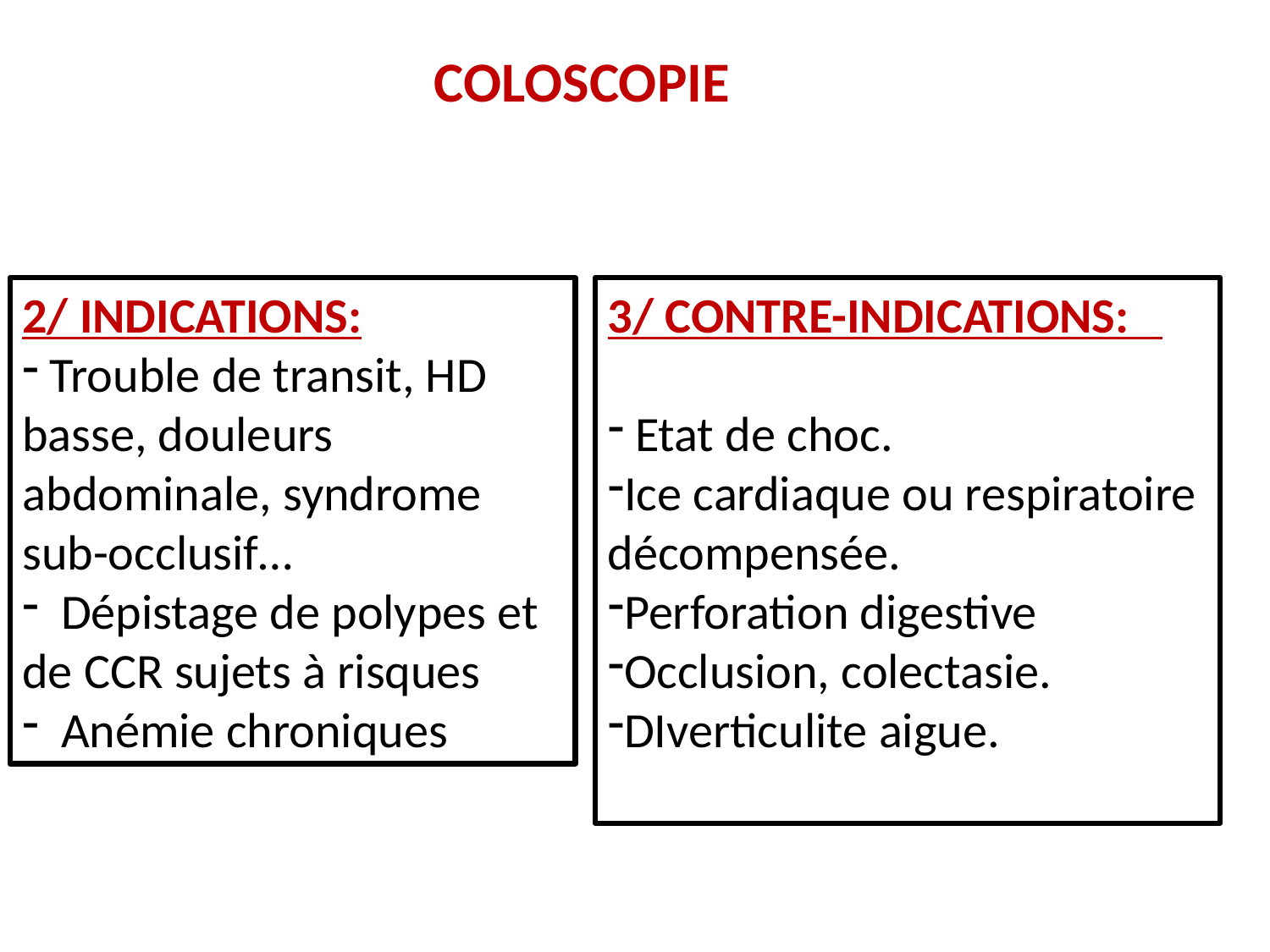

#
COLOSCOPIE
2/ INDICATIONS:
 Trouble de transit, HD basse, douleurs abdominale, syndrome sub-occlusif…
  Dépistage de polypes et de CCR sujets à risques
  Anémie chroniques
3/ CONTRE-INDICATIONS:
 Etat de choc.
Ice cardiaque ou respiratoire décompensée.
Perforation digestive
Occlusion, colectasie.
DIverticulite aigue.